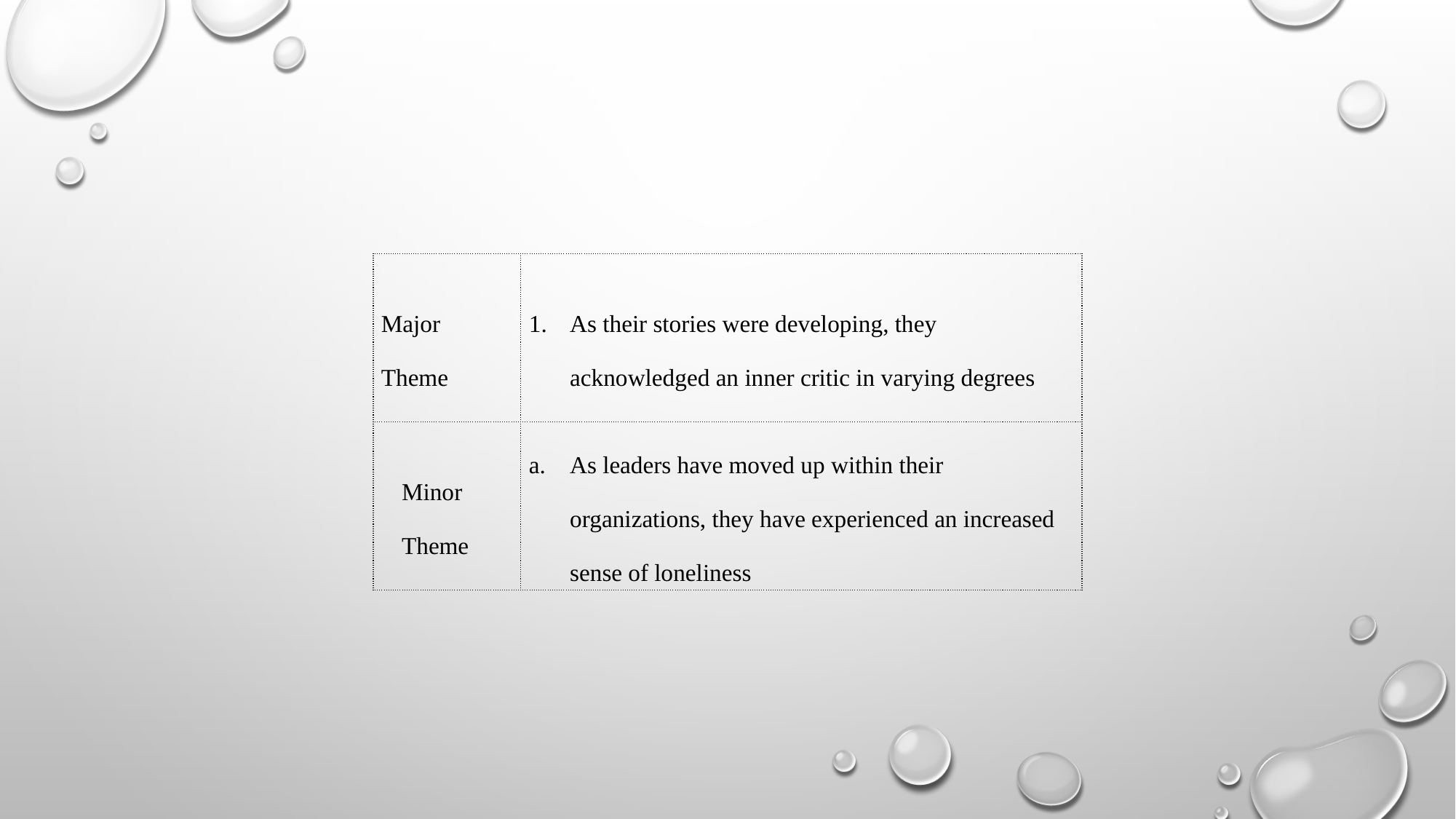

| Major Theme | As their stories were developing, they acknowledged an inner critic in varying degrees |
| --- | --- |
| Minor Theme | As leaders have moved up within their organizations, they have experienced an increased sense of loneliness |